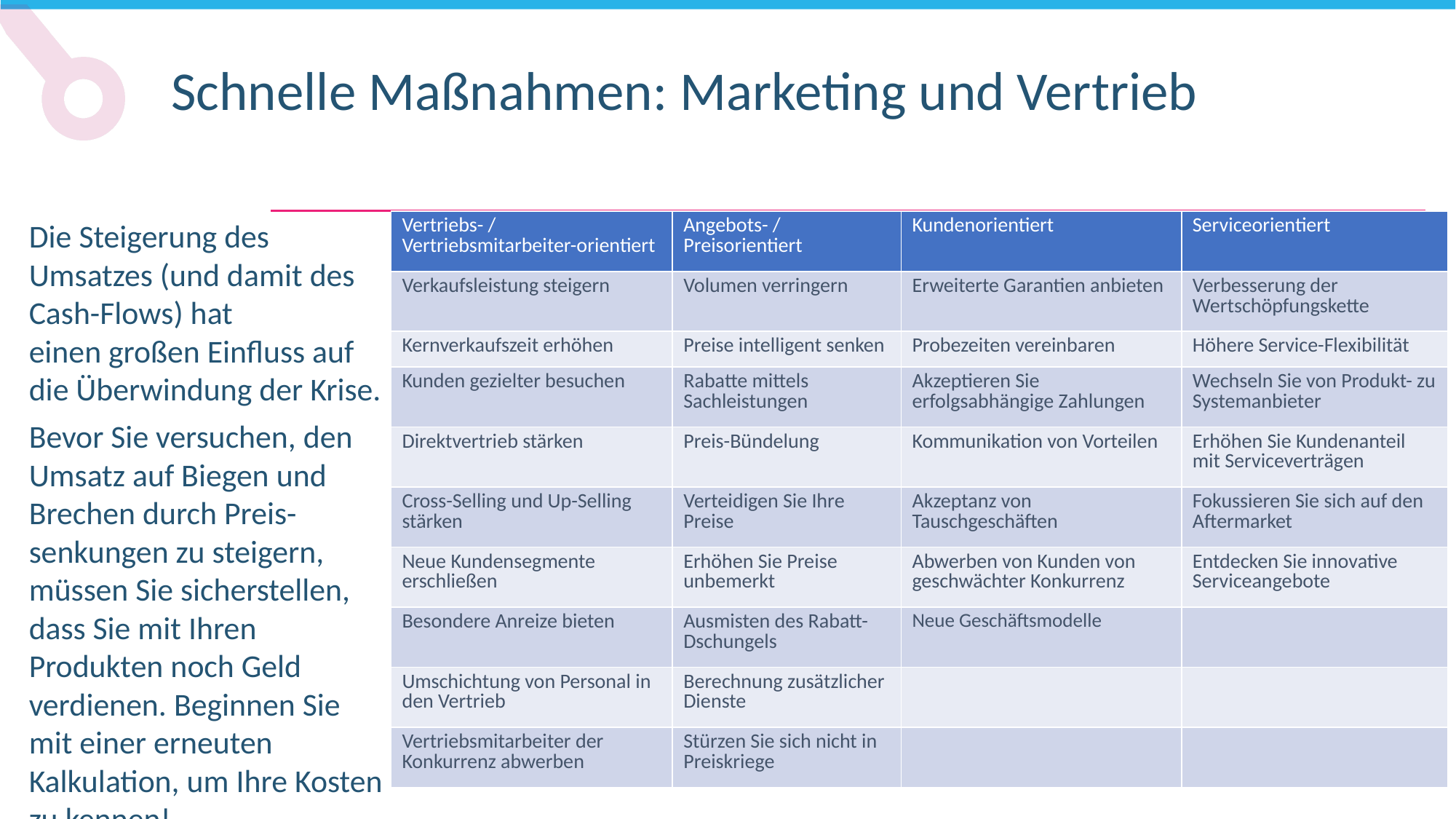

Schnelle Maßnahmen: Marketing und Vertrieb
| Vertriebs- / Vertriebsmitarbeiter-orientiert | Angebots- / Preisorientiert | Kundenorientiert | Serviceorientiert |
| --- | --- | --- | --- |
| Verkaufsleistung steigern | Volumen verringern | Erweiterte Garantien anbieten | Verbesserung der Wertschöpfungskette |
| Kernverkaufszeit erhöhen | Preise intelligent senken | Probezeiten vereinbaren | Höhere Service-Flexibilität |
| Kunden gezielter besuchen | Rabatte mittels Sachleistungen | Akzeptieren Sie erfolgsabhängige Zahlungen | Wechseln Sie von Produkt- zu Systemanbieter |
| Direktvertrieb stärken | Preis-Bündelung | Kommunikation von Vorteilen | Erhöhen Sie Kundenanteil mit Serviceverträgen |
| Cross-Selling und Up-Selling stärken | Verteidigen Sie Ihre Preise | Akzeptanz von Tauschgeschäften | Fokussieren Sie sich auf den Aftermarket |
| Neue Kundensegmente erschließen | Erhöhen Sie Preise unbemerkt | Abwerben von Kunden von geschwächter Konkurrenz | Entdecken Sie innovative Serviceangebote |
| Besondere Anreize bieten | Ausmisten des Rabatt-Dschungels | Neue Geschäftsmodelle |  |
| Umschichtung von Personal in den Vertrieb | Berechnung zusätzlicher Dienste |  |  |
| Vertriebsmitarbeiter der Konkurrenz abwerben | Stürzen Sie sich nicht in Preiskriege |  |  |
Die Steigerung des Umsatzes (und damit des Cash-Flows) hat
einen großen Einfluss auf die Überwindung der Krise.
Bevor Sie versuchen, den Umsatz auf Biegen und Brechen durch Preis-senkungen zu steigern, müssen Sie sicherstellen, dass Sie mit Ihren Produkten noch Geld verdienen. Beginnen Sie mit einer erneuten Kalkulation, um Ihre Kosten zu kennen!